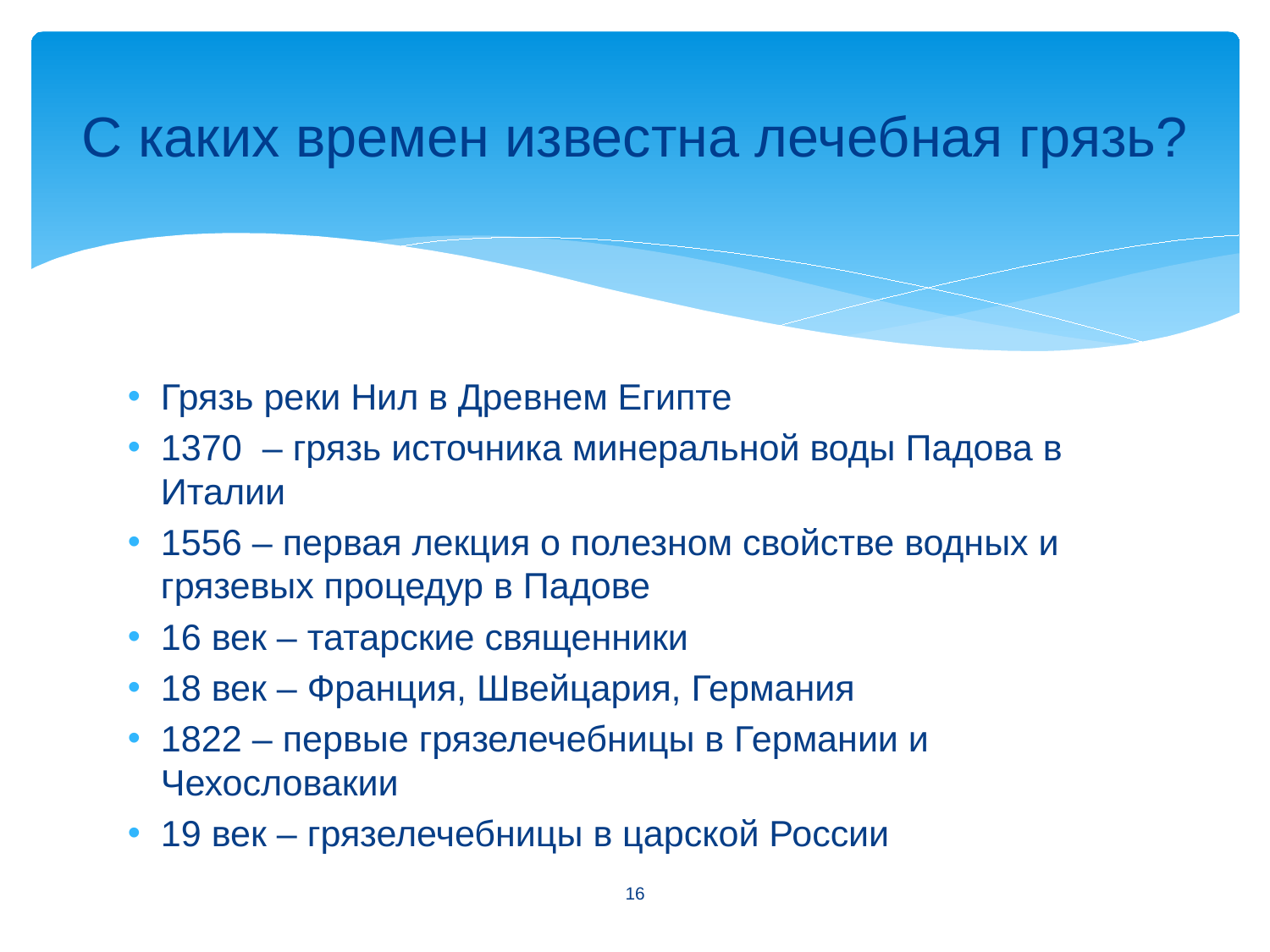

# С каких времен известна лечебная грязь?

Грязь реки Нил в Древнем Египте
1370  – грязь источника минеральной воды Падова в Италии
1556 – первая лекция о полезном свойстве водных и грязевых процедур в Падове
16 век – татарские священники
18 век – Франция, Швейцария, Германия
1822 – первые грязелечебницы в Германии и Чехословакии
19 век – грязелечебницы в царской России
16